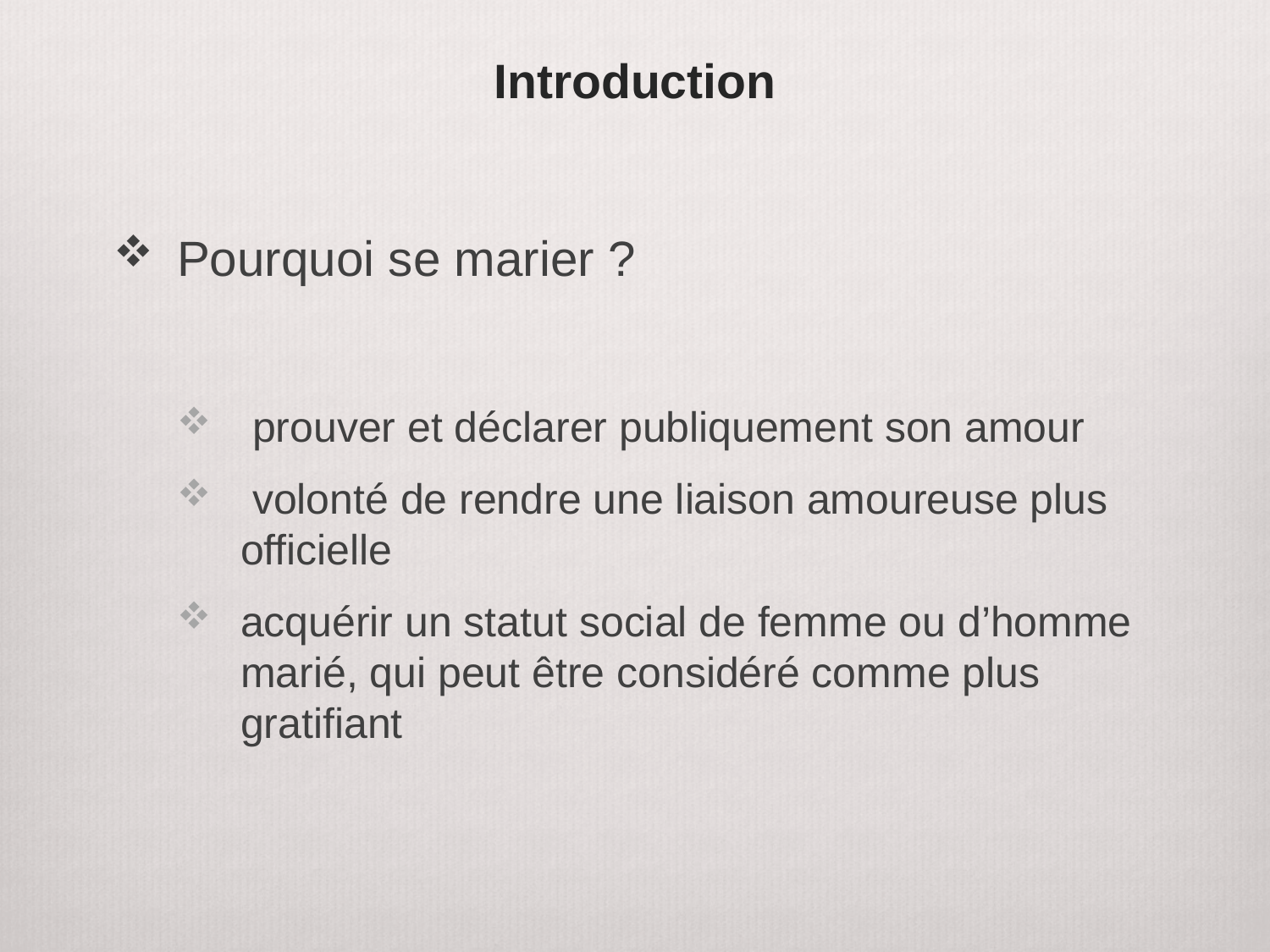

# Introduction
Pourquoi se marier ?

 prouver et déclarer publiquement son amour
 volonté de rendre une liaison amoureuse plus officielle
acquérir un statut social de femme ou d’homme marié, qui peut être considéré comme plus gratifiant